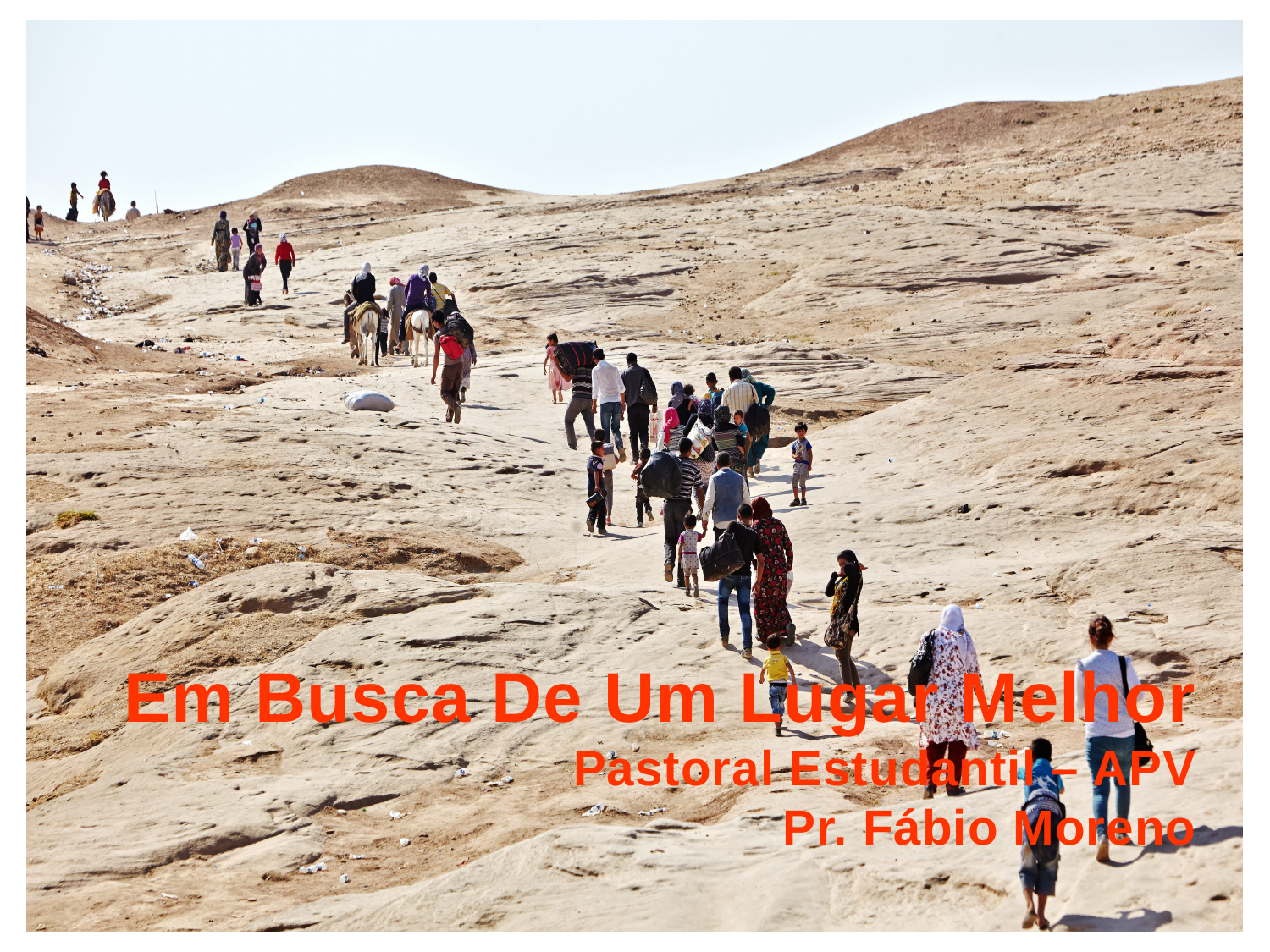

Em Busca De Um Lugar Melhor
Pastoral Estudantil – APV
Pr. Fábio Moreno